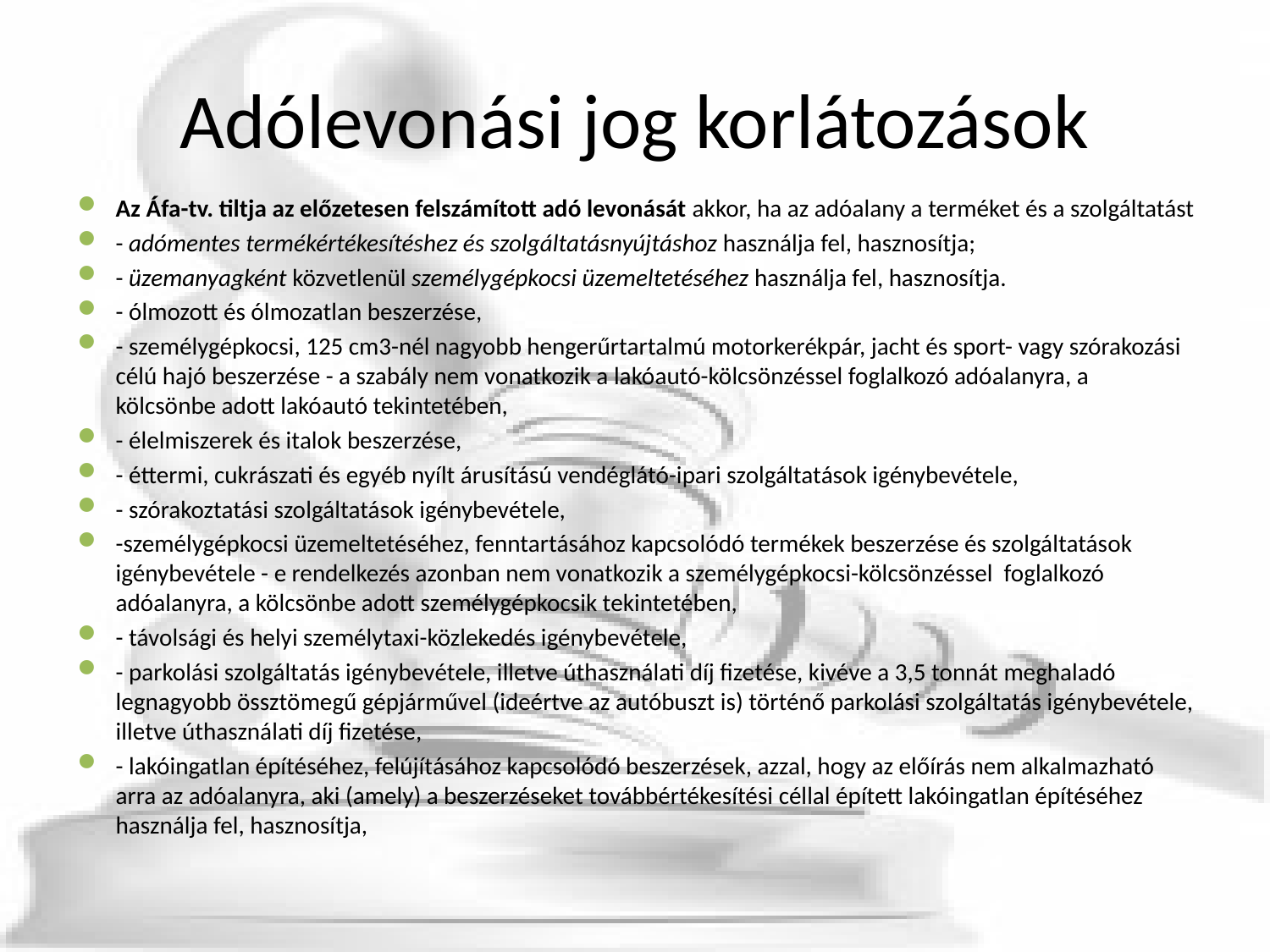

# Adólevonási jog korlátozások
Az Áfa-tv. tiltja az előzetesen felszámított adó levonását akkor, ha az adóalany a terméket és a szolgáltatást
- adómentes termékértékesítéshez és szolgáltatásnyújtáshoz használja fel, hasznosítja;
- üzemanyagként közvetlenül személygépkocsi üzemeltetéséhez használja fel, hasznosítja.
- ólmozott és ólmozatlan beszerzése,
- személygépkocsi, 125 cm3-nél nagyobb hengerűrtartalmú motorkerékpár, jacht és sport- vagy szórakozási célú hajó beszerzése - a szabály nem vonatkozik a lakóautó-kölcsönzéssel foglalkozó adóalanyra, a kölcsönbe adott lakóautó tekintetében,
- élelmiszerek és italok beszerzése,
- éttermi, cukrászati és egyéb nyílt árusítású vendéglátó-ipari szolgáltatások igénybevétele,
- szórakoztatási szolgáltatások igénybevétele,
-személygépkocsi üzemeltetéséhez, fenntartásához kapcsolódó termékek beszerzése és szolgáltatások igénybevétele - e rendelkezés azonban nem vonatkozik a személygépkocsi-kölcsönzéssel  foglalkozó adóalanyra, a kölcsönbe adott személygépkocsik tekintetében,
- távolsági és helyi személytaxi-közlekedés igénybevétele,
- parkolási szolgáltatás igénybevétele, illetve úthasználati díj fizetése, kivéve a 3,5 tonnát meghaladó legnagyobb össztömegű gépjárművel (ideértve az autóbuszt is) történő parkolási szolgáltatás igénybevétele, illetve úthasználati díj fizetése,
- lakóingatlan építéséhez, felújításához kapcsolódó beszerzések, azzal, hogy az előírás nem alkalmazható arra az adóalanyra, aki (amely) a beszerzéseket továbbértékesítési céllal épített lakóingatlan építéséhez használja fel, hasznosítja,